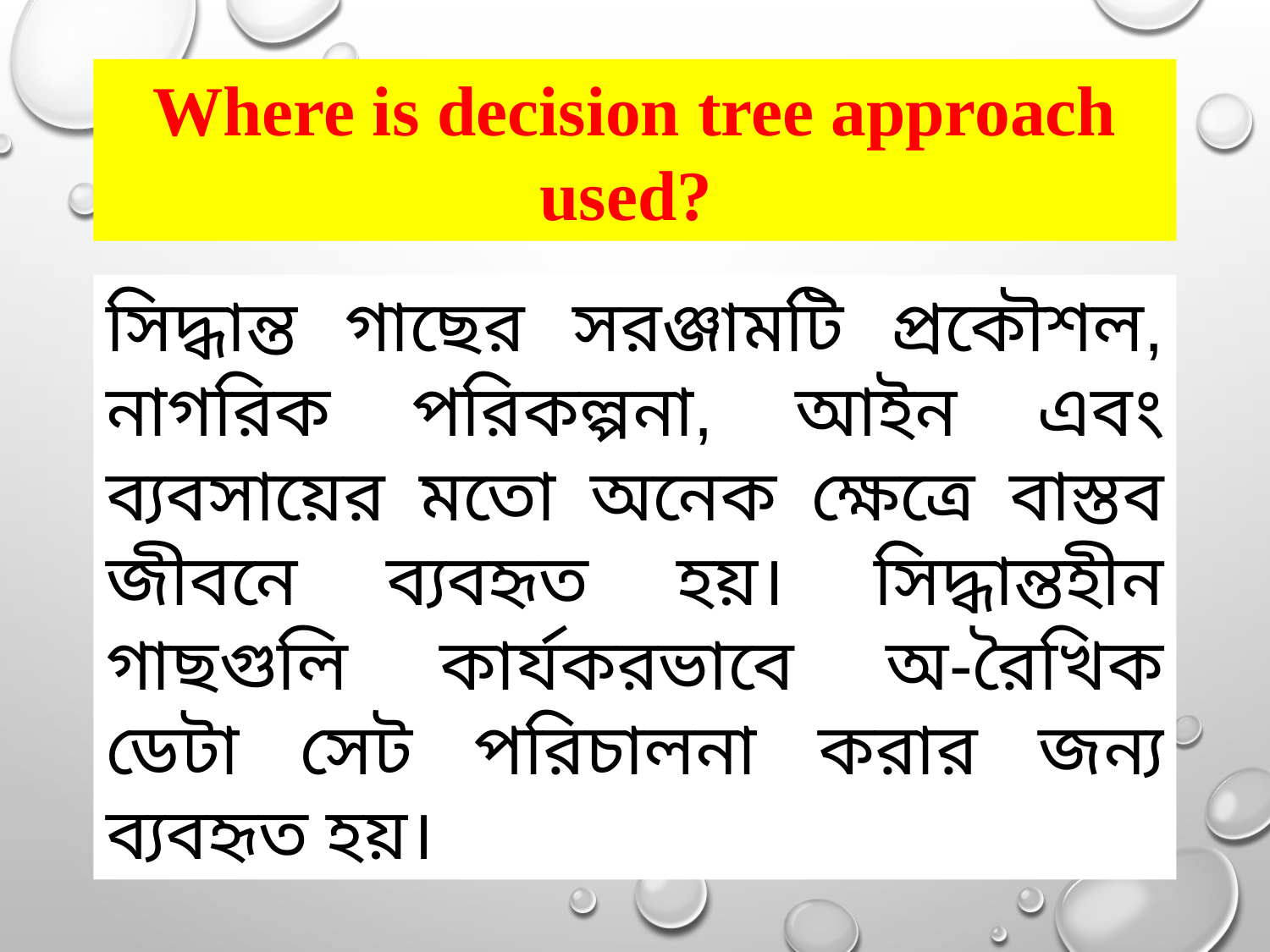

Where is decision tree approach used?
সিদ্ধান্ত গাছের সরঞ্জামটি প্রকৌশল, নাগরিক পরিকল্পনা, আইন এবং ব্যবসায়ের মতো অনেক ক্ষেত্রে বাস্তব জীবনে ব্যবহৃত হয়। সিদ্ধান্তহীন গাছগুলি কার্যকরভাবে অ-রৈখিক ডেটা সেট পরিচালনা করার জন্য ব্যবহৃত হয়।